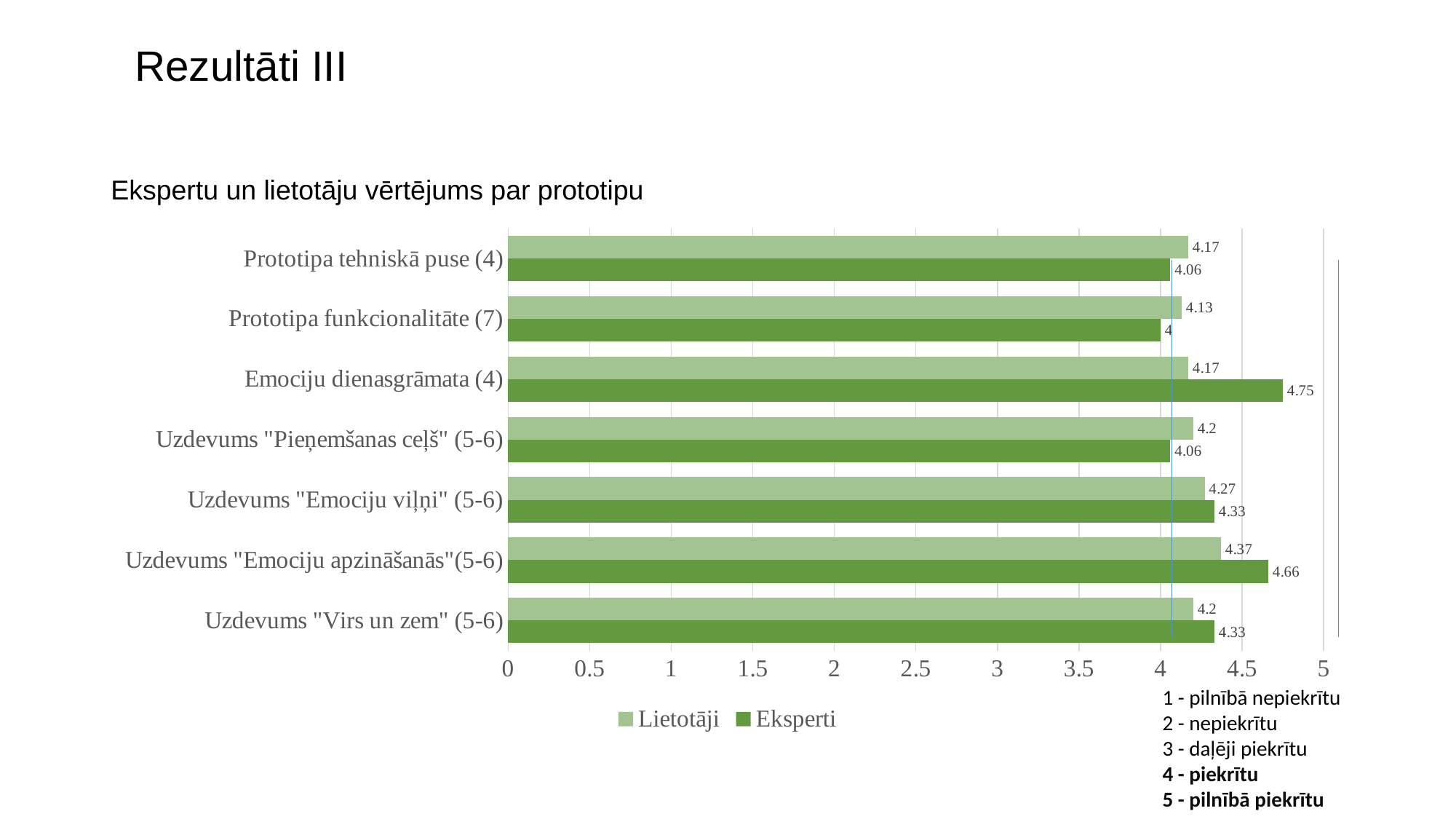

Rezultāti III
# Ekspertu un lietotāju vērtējums par prototipu

### Chart

| Category | Eksperti | Lietotāji |
|---|---|---|
| Uzdevums "Virs un zem" (5-6) | 4.33 | 4.2 |
| Uzdevums "Emociju apzināšanās"(5-6) | 4.66 | 4.37 |
| Uzdevums "Emociju viļņi" (5-6) | 4.33 | 4.27 |
| Uzdevums "Pieņemšanas ceļš" (5-6) | 4.06 | 4.2 |
| Emociju dienasgrāmata (4) | 4.75 | 4.17 |
| Prototipa funkcionalitāte (7) | 4.0 | 4.13 |
| Prototipa tehniskā puse (4) | 4.06 | 4.17 |
1 - pilnībā nepiekrītu
2 - nepiekrītu
3 - daļēji piekrītu
4 - piekrītu
5 - pilnībā piekrītu